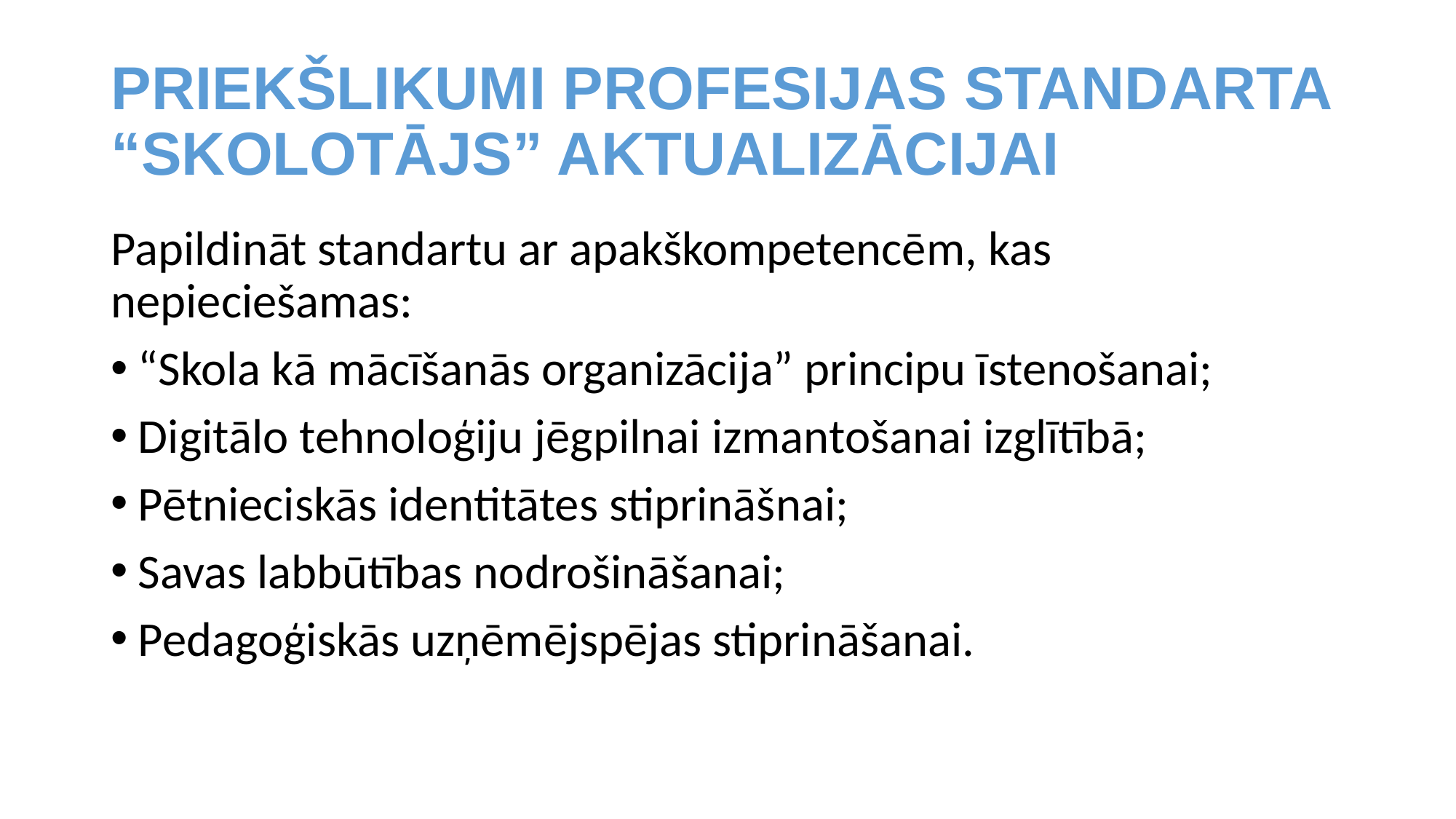

# PRIEKŠLIKUMI PROFESIJAS STANDARTA “SKOLOTĀJS” AKTUALIZĀCIJAI
Papildināt standartu ar apakškompetencēm, kas nepieciešamas:
“Skola kā mācīšanās organizācija” principu īstenošanai;
Digitālo tehnoloģiju jēgpilnai izmantošanai izglītībā;
Pētnieciskās identitātes stiprināšnai;
Savas labbūtības nodrošināšanai;
Pedagoģiskās uzņēmējspējas stiprināšanai.